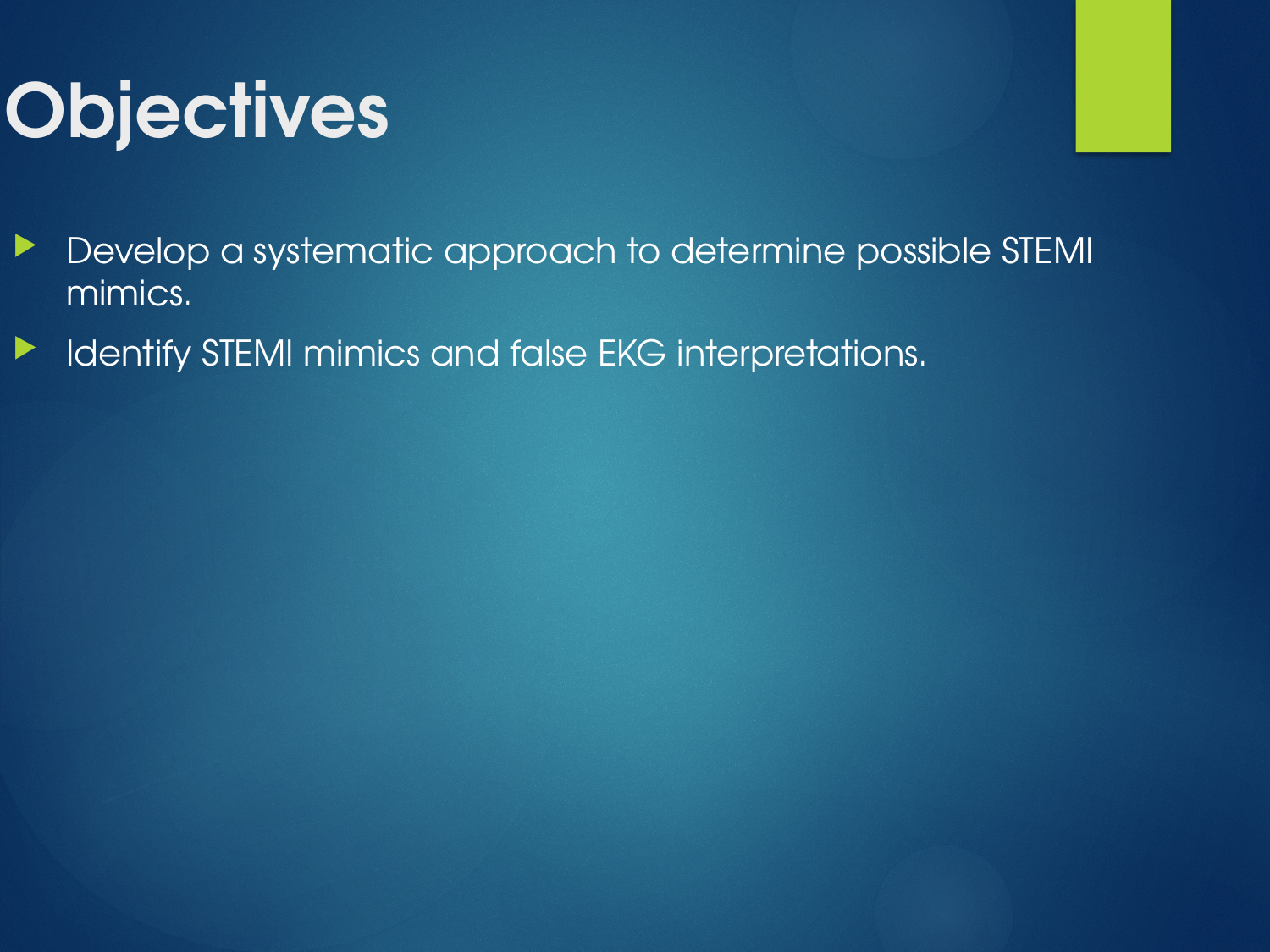

Objectives
Develop a systematic approach to determine possible STEMI mimics.
Identify STEMI mimics and false EKG interpretations.